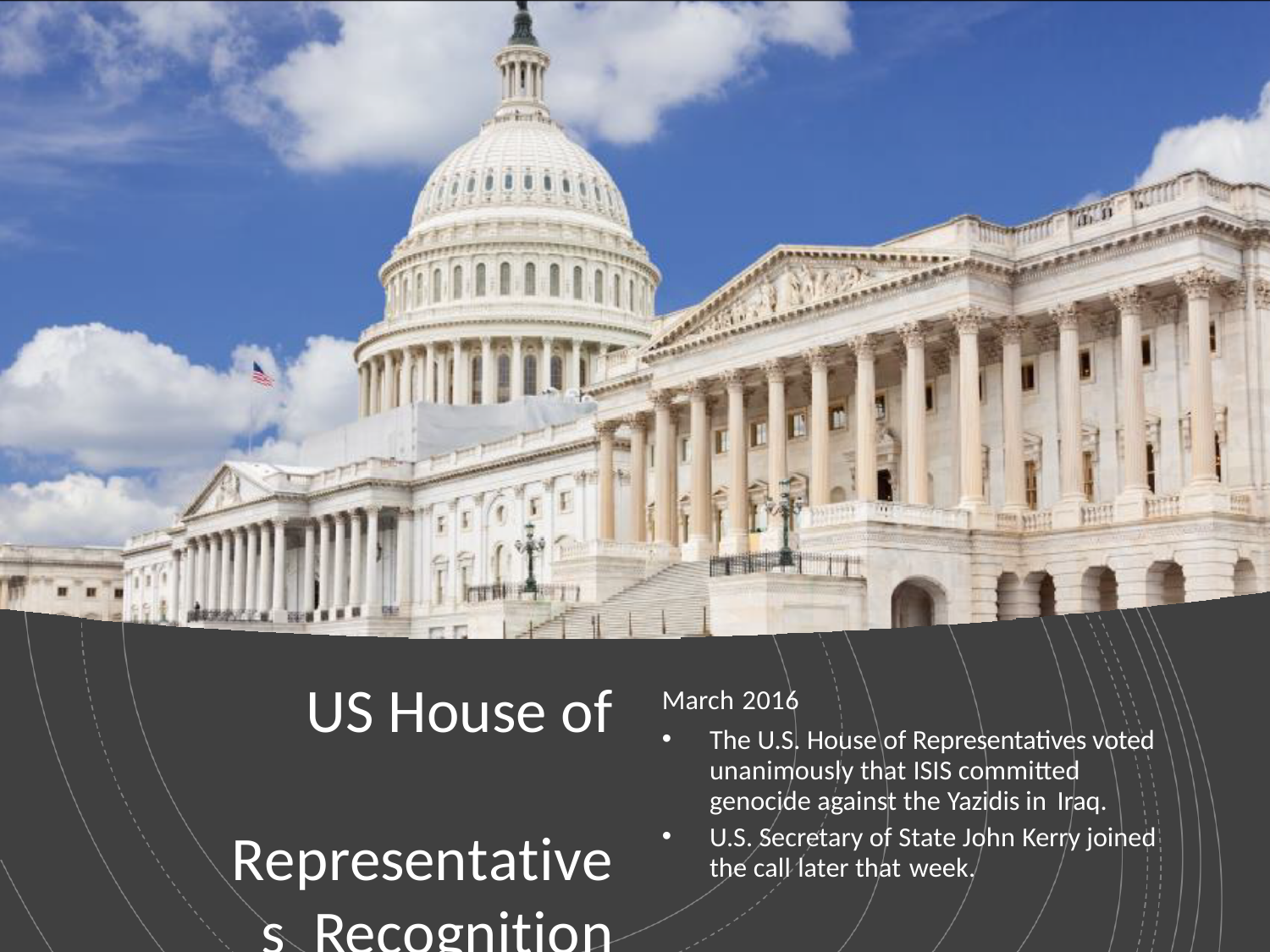

US House of  Representatives  Recognition
March 2016
The U.S. House of Representatives voted  unanimously that ISIS committed  genocide against the Yazidis in Iraq.
U.S. Secretary of State John Kerry joined  the call later that week.